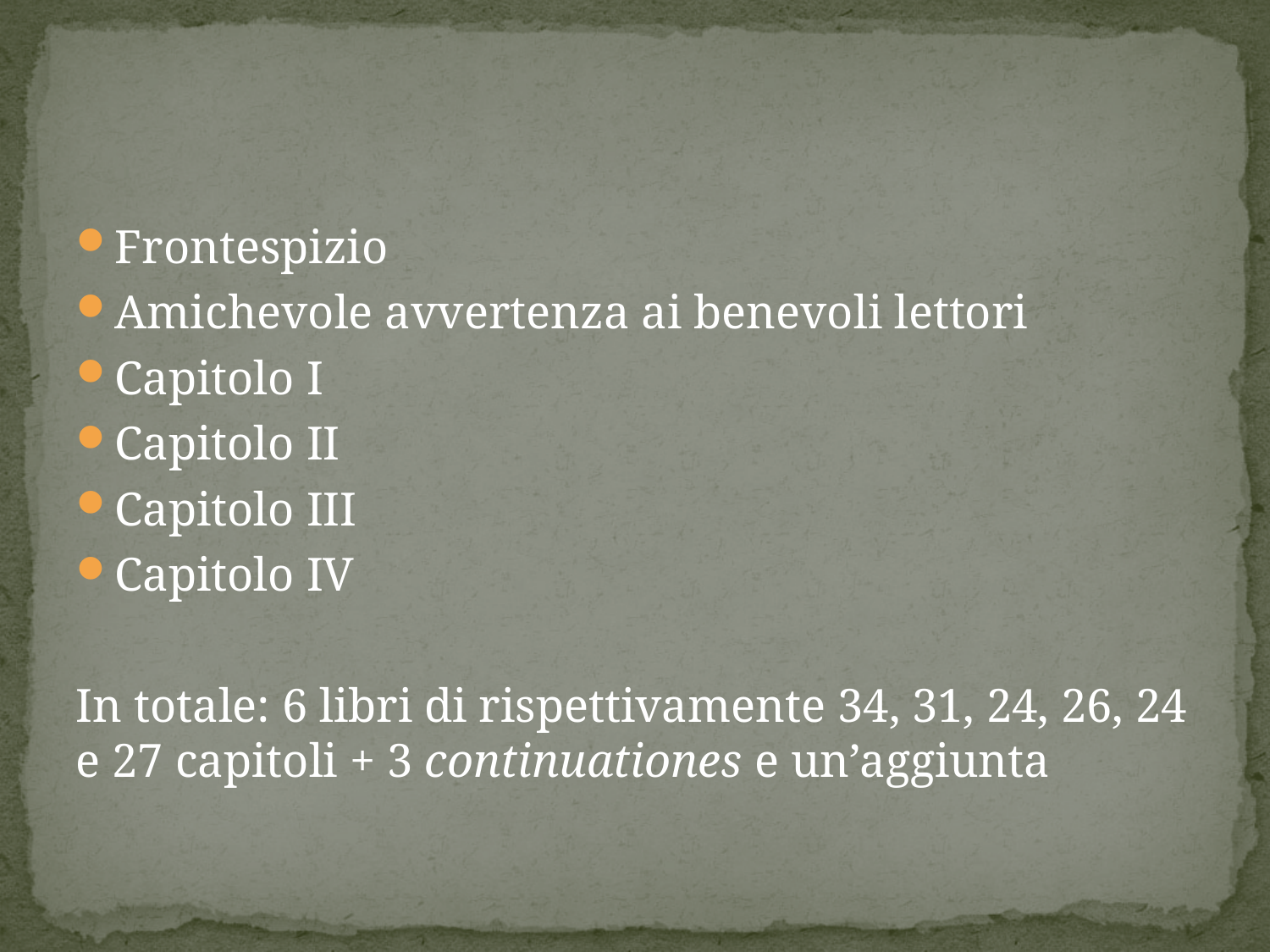

Frontespizio
Amichevole avvertenza ai benevoli lettori
Capitolo I
Capitolo II
Capitolo III
Capitolo IV

In totale: 6 libri di rispettivamente 34, 31, 24, 26, 24 e 27 capitoli + 3 continuationes e un’aggiunta